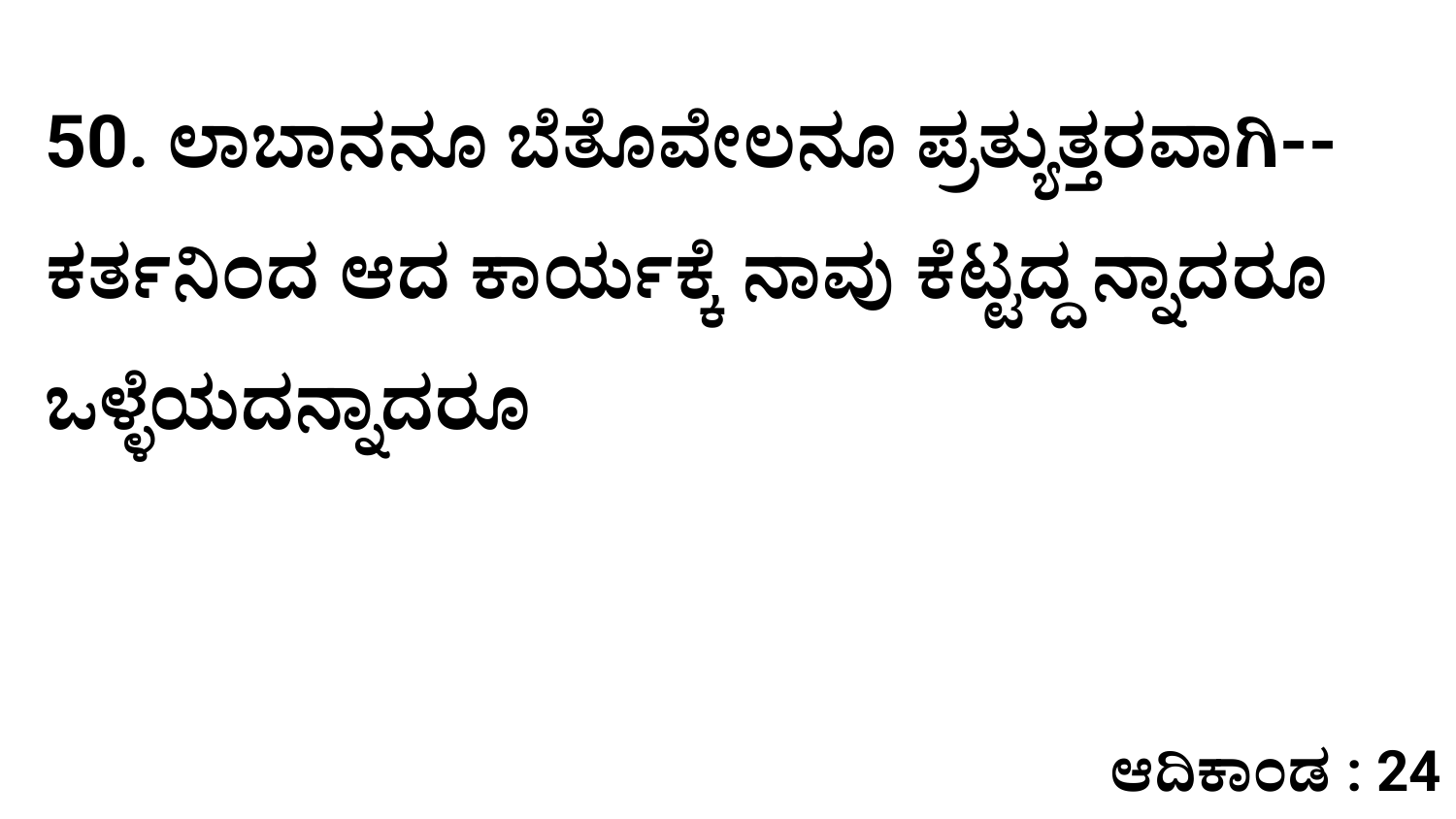

50. ಲಾಬಾನನೂ ಬೆತೊವೇಲನೂ ಪ್ರತ್ಯುತ್ತರವಾಗಿ--ಕರ್ತನಿಂದ ಆದ ಕಾರ್ಯಕ್ಕೆ ನಾವು ಕೆಟ್ಟದ್ದ ನ್ನಾದರೂ ಒಳ್ಳೆಯದನ್ನಾದರೂ
ಆದಿಕಾಂಡ : 24